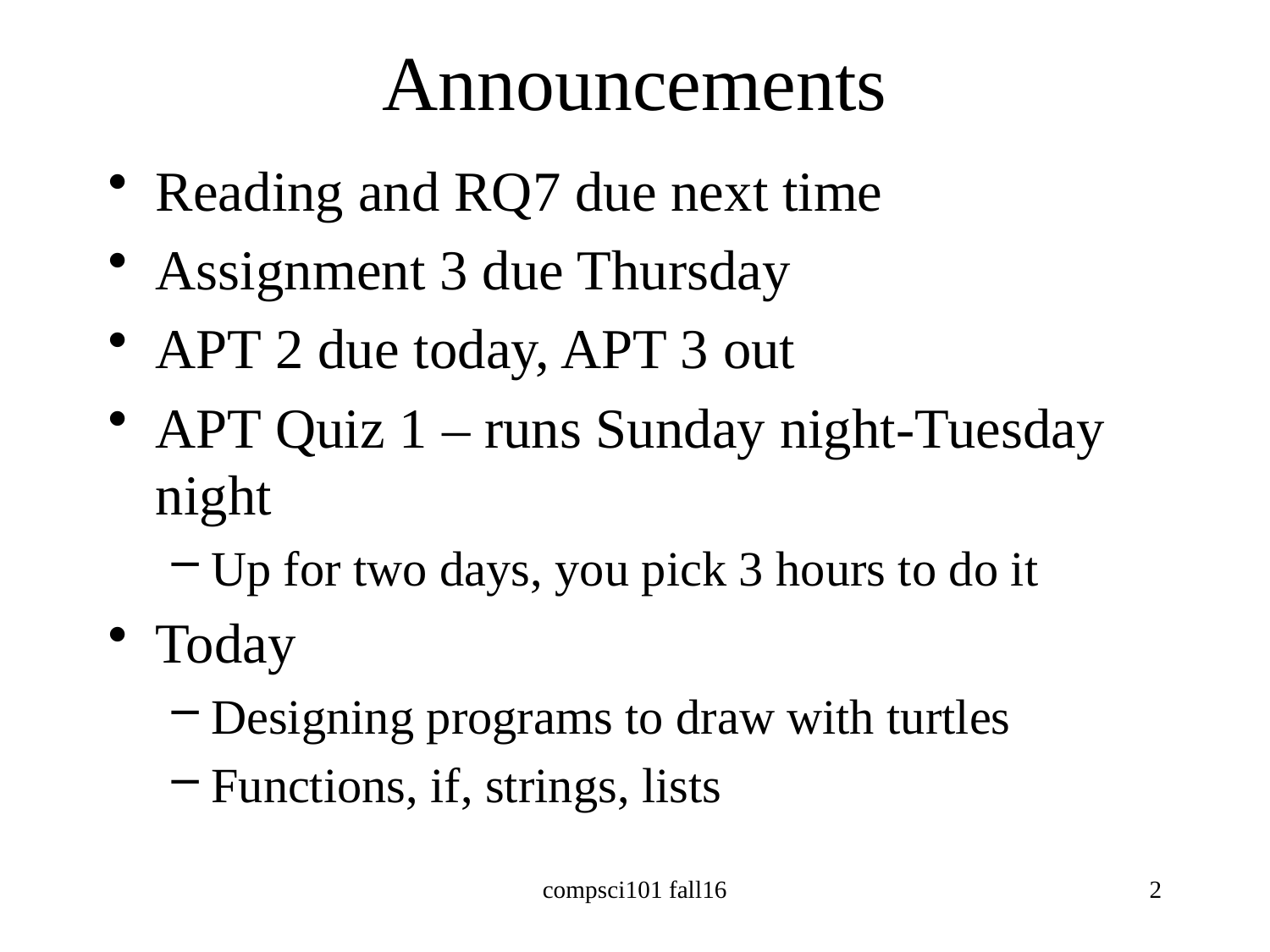

# Announcements
Reading and RQ7 due next time
Assignment 3 due Thursday
APT 2 due today, APT 3 out
APT Quiz 1 – runs Sunday night-Tuesday night
Up for two days, you pick 3 hours to do it
Today
Designing programs to draw with turtles
Functions, if, strings, lists
compsci101 fall16
2